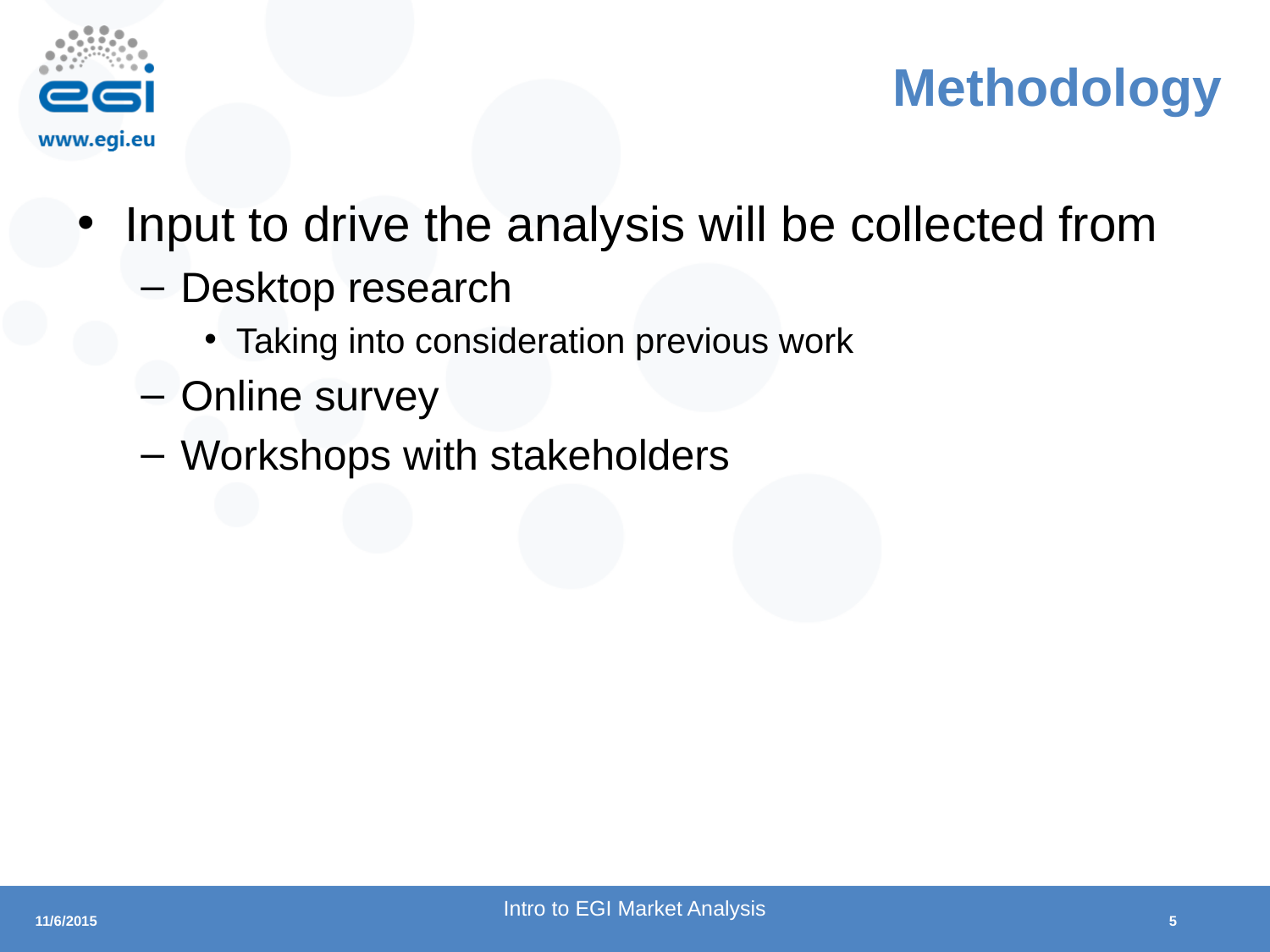

# Methodology
Input to drive the analysis will be collected from
Desktop research
Taking into consideration previous work
Online survey
Workshops with stakeholders

Intro to EGI Market Analysis